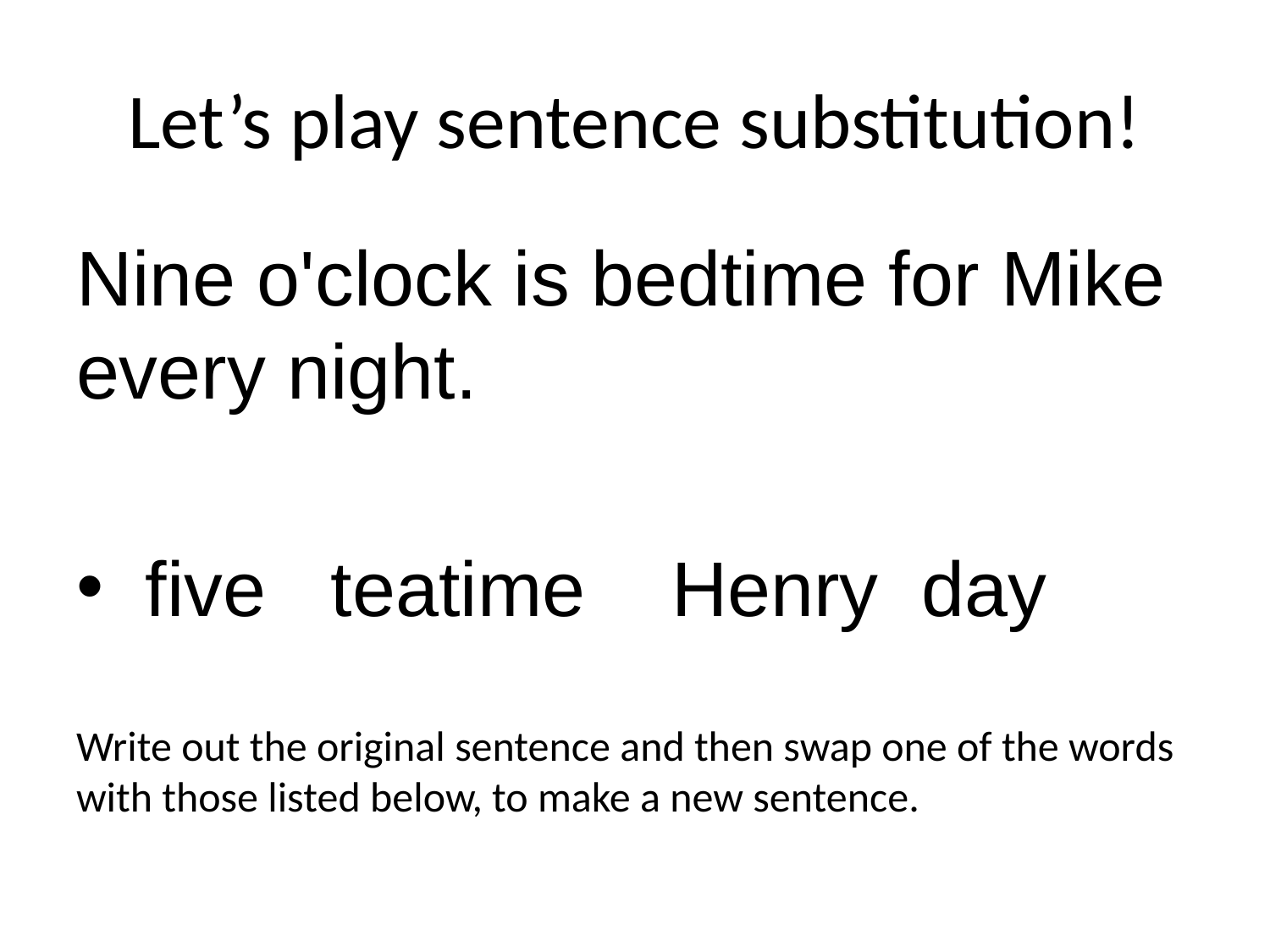

# Let’s play sentence substitution!
Nine o'clock is bedtime for Mike every night.

 five   teatime    Henry  day

Write out the original sentence and then swap one of the words with those listed below, to make a new sentence.